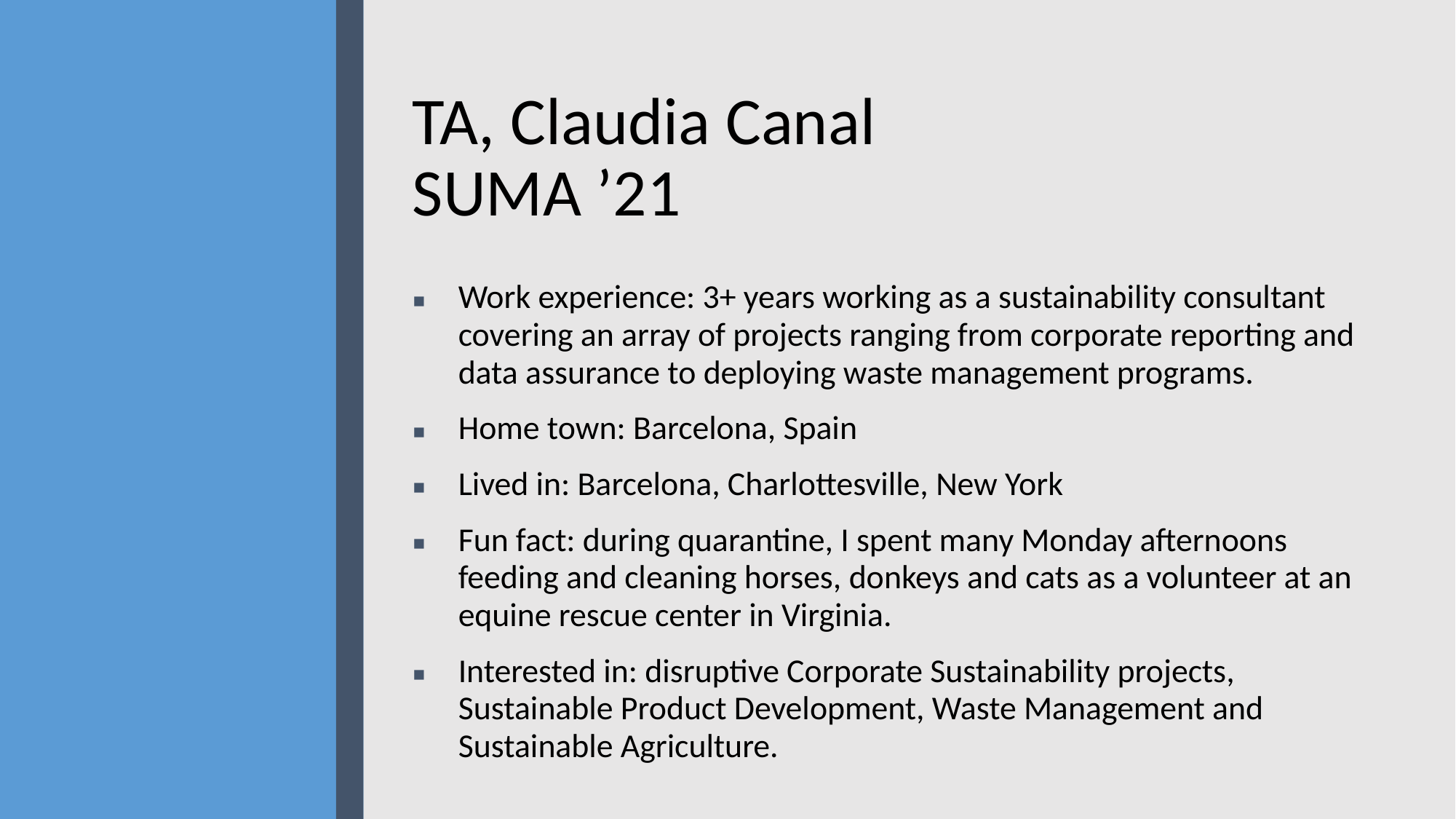

# TA, Claudia Canal SUMA ’21
Work experience: 3+ years working as a sustainability consultant covering an array of projects ranging from corporate reporting and data assurance to deploying waste management programs.
Home town: Barcelona, Spain
Lived in: Barcelona, Charlottesville, New York
Fun fact: during quarantine, I spent many Monday afternoons feeding and cleaning horses, donkeys and cats as a volunteer at an equine rescue center in Virginia.
Interested in: disruptive Corporate Sustainability projects, Sustainable Product Development, Waste Management and Sustainable Agriculture.